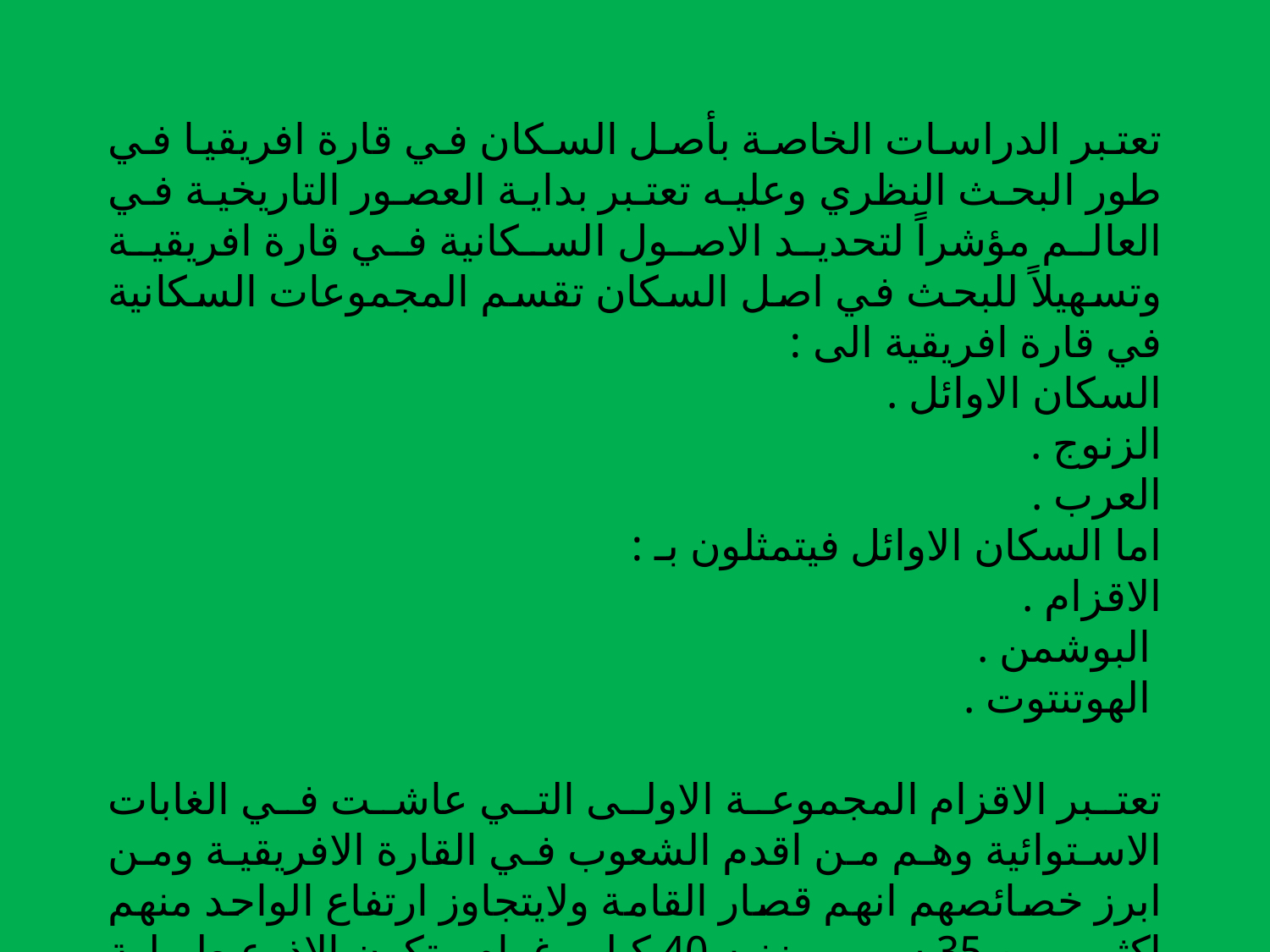

تعتبر الدراسات الخاصة بأصل السكان في قارة افريقيا في طور البحث النظري وعليه تعتبر بداية العصور التاريخية في العالم مؤشراً لتحديد الاصول السكانية في قارة افريقية وتسهيلاً للبحث في اصل السكان تقسم المجموعات السكانية في قارة افريقية الى :
السكان الاوائل .
الزنوج .
العرب .
اما السكان الاوائل فيتمثلون بـ :
الاقزام .
 البوشمن .
 الهوتنتوت .

تعتبر الاقزام المجموعة الاولى التي عاشت في الغابات الاستوائية وهم من اقدم الشعوب في القارة الافريقية ومن ابرز خصائصهم انهم قصار القامة ولايتجاوز ارتفاع الواحد منهم اكثر من 35 سم ووزنه 40 كيلو غرام وتكون الاذرع طويلة بالنسبة